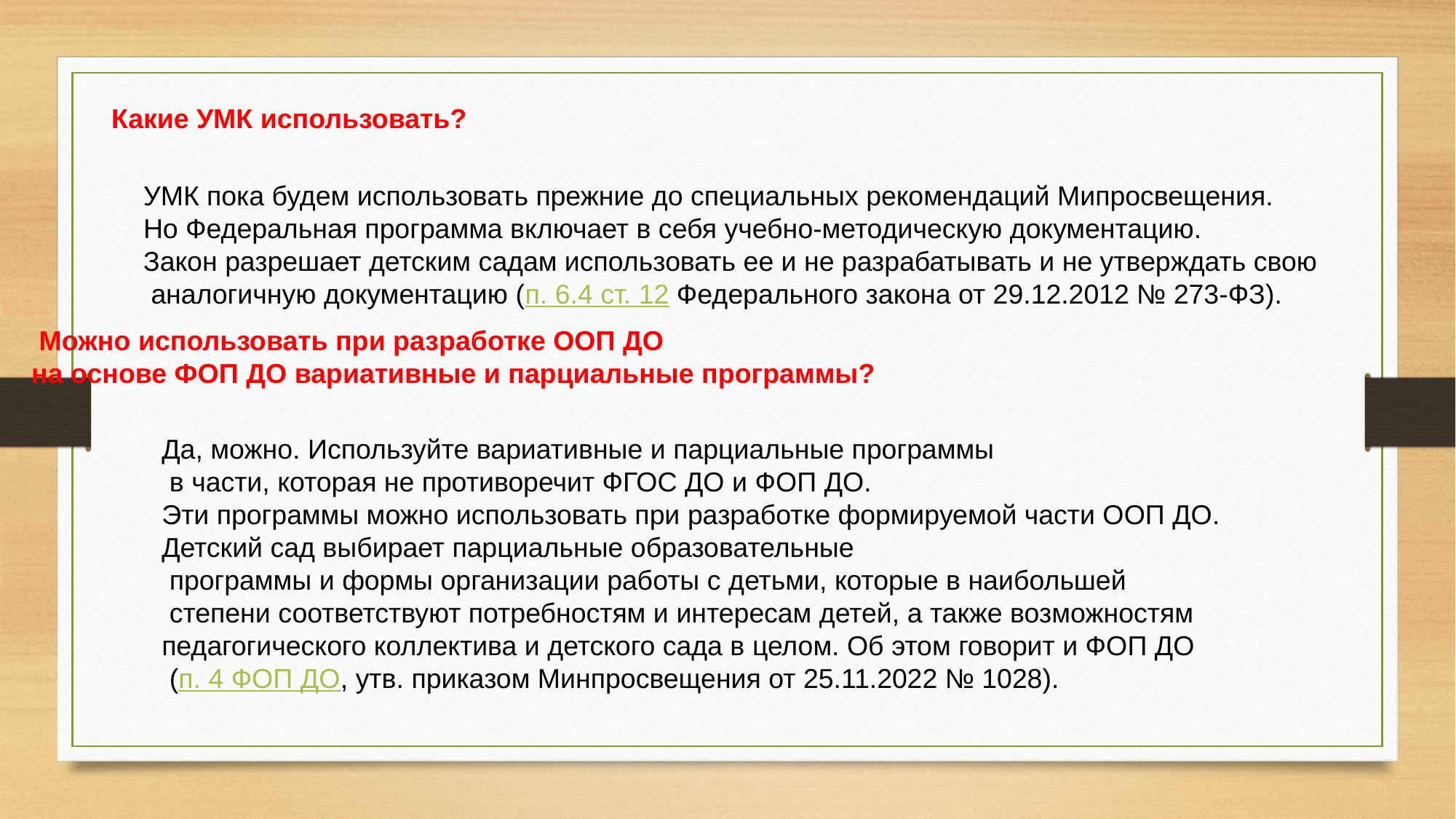

Какие УМК использовать?
УМК пока будем использовать прежние до специальных рекомендаций Мипросвещения.
Но Федеральная программа включает в себя учебно-методическую документацию.
Закон разрешает детским садам использовать ее и не разрабатывать и не утверждать свою
 аналогичную документацию (п. 6.4 ст. 12 Федерального закона от 29.12.2012 № 273-ФЗ).
 Можно использовать при разработке ООП ДО
на основе ФОП ДО вариативные и парциальные программы?
Да, можно. Используйте вариативные и парциальные программы
 в части, которая не противоречит ФГОС ДО и ФОП ДО.
Эти программы можно использовать при разработке формируемой части ООП ДО.
Детский сад выбирает парциальные образовательные
 программы и формы организации работы с детьми, которые в наибольшей
 степени соответствуют потребностям и интересам детей, а также возможностям
педагогического коллектива и детского сада в целом. Об этом говорит и ФОП ДО
 (п. 4 ФОП ДО, утв. приказом Минпросвещения от 25.11.2022 № 1028).